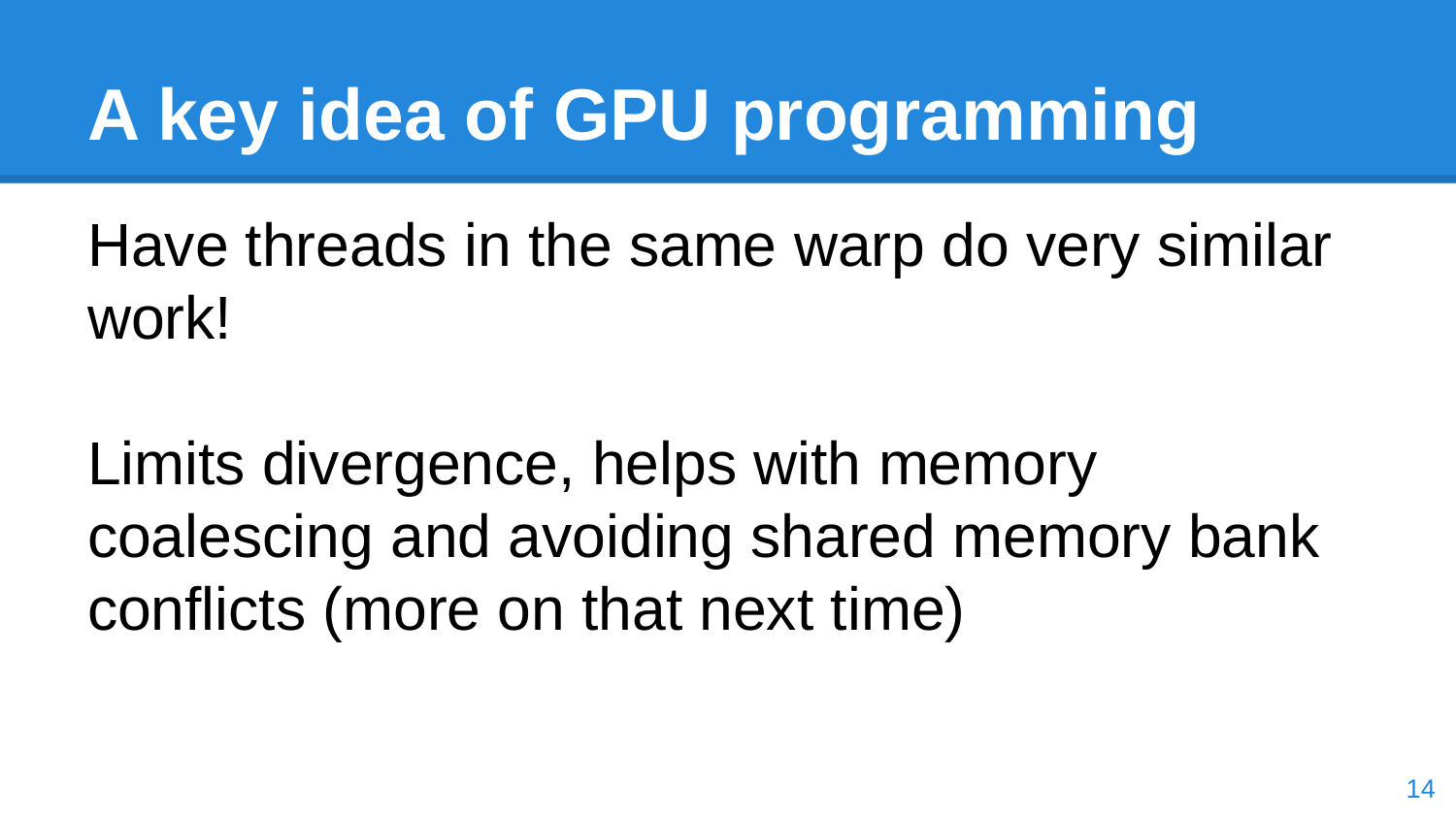

# A key idea of GPU programming
Have threads in the same warp do very similar work!

Limits divergence, helps with memory coalescing and avoiding shared memory bank conflicts (more on that next time)
14